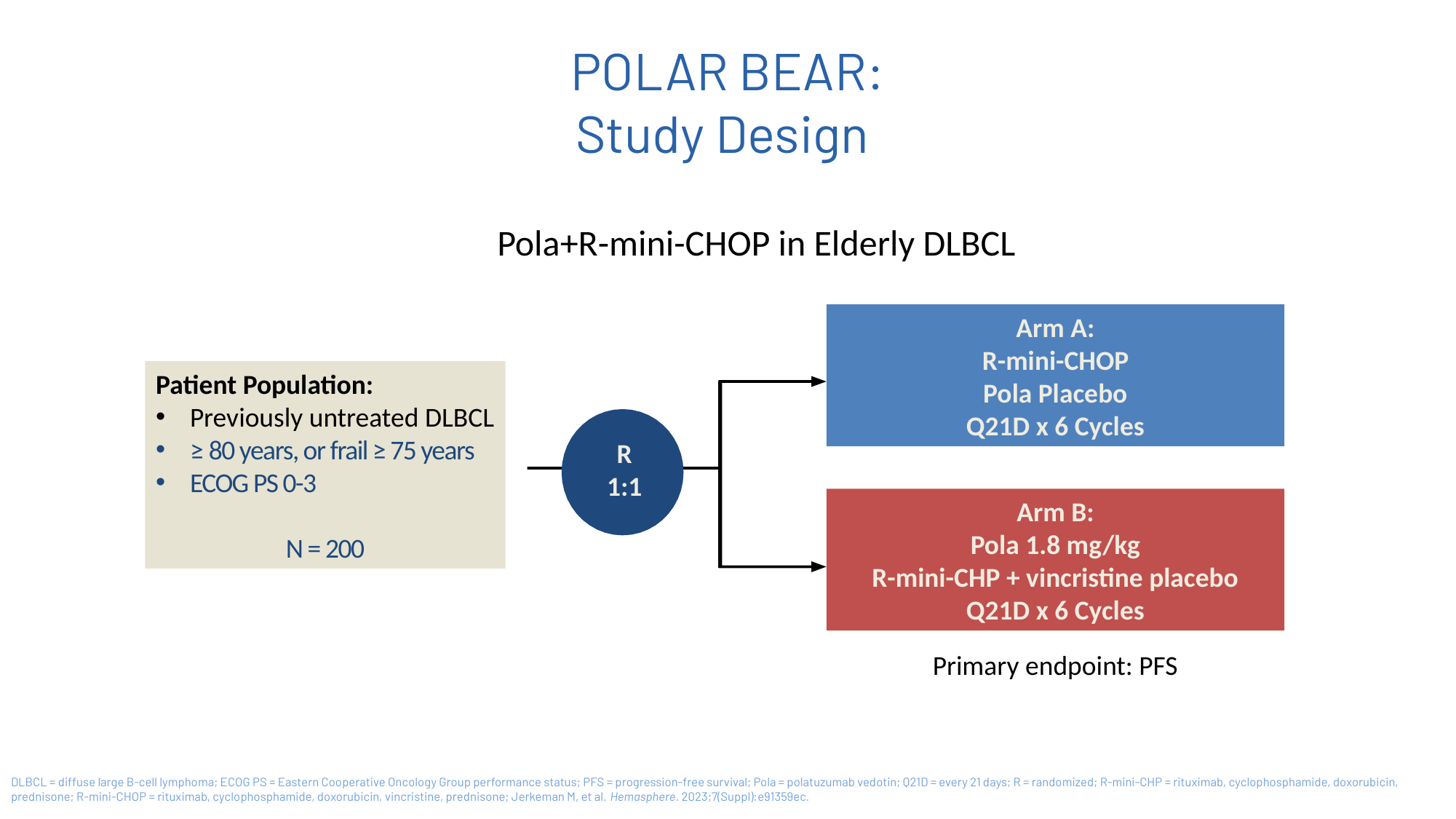

# POLAR BEAR: Study Design
Pola+R-mini-CHOP in Elderly DLBCL
Arm A:
R-mini-CHOP
Pola Placebo
Q21D x 6 Cycles
Patient Population:
Previously untreated DLBCL
≥ 80 years, or frail ≥ 75 years
ECOG PS 0-3

N = 200

R
1:1
Arm B:
Pola 1.8 mg/kg
R-mini-CHP + vincristine placebo
Q21D x 6 Cycles
Primary endpoint: PFS
DLBCL = diffuse large B-cell lymphoma; ECOG PS = Eastern Cooperative Oncology Group performance status; PFS = progression-free survival; Pola = polatuzumab vedotin; Q21D = every 21 days; R = randomized; R-mini-CHP = rituximab, cyclophosphamide, doxorubicin, prednisone; R-mini-CHOP = rituximab, cyclophosphamide, doxorubicin, vincristine, prednisone; Jerkeman M, et al. Hemasphere. 2023;7(Suppl):e91359ec.